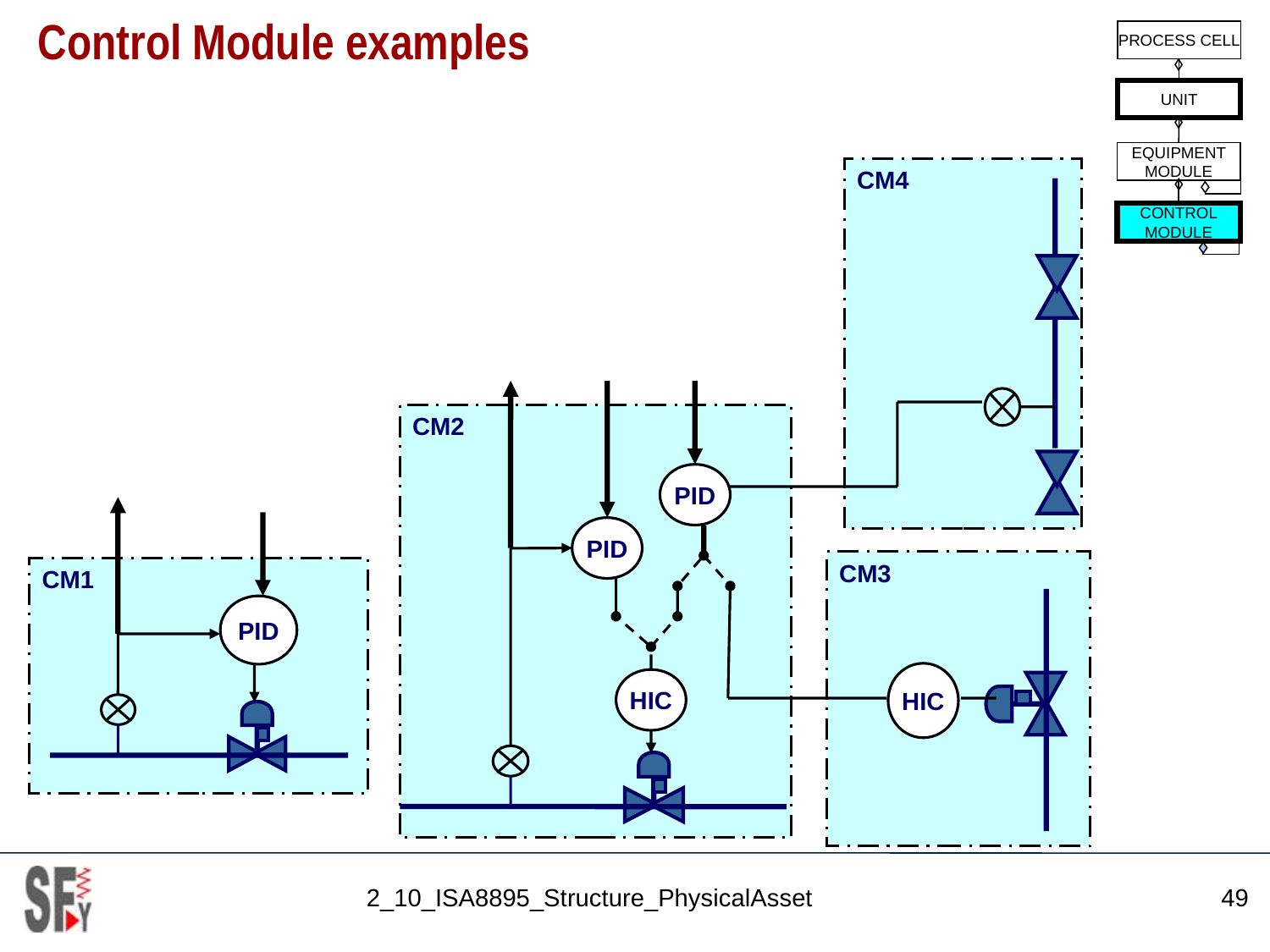

# Control Module examples
PROCESS CELL

UNIT

EQUIPMENT
MODULE

CONTROL
MODULE

CM4

CM2

PID

PID

CM3

CM1

PID

HIC

HIC

2_10_ISA8895_Structure_PhysicalAsset
49